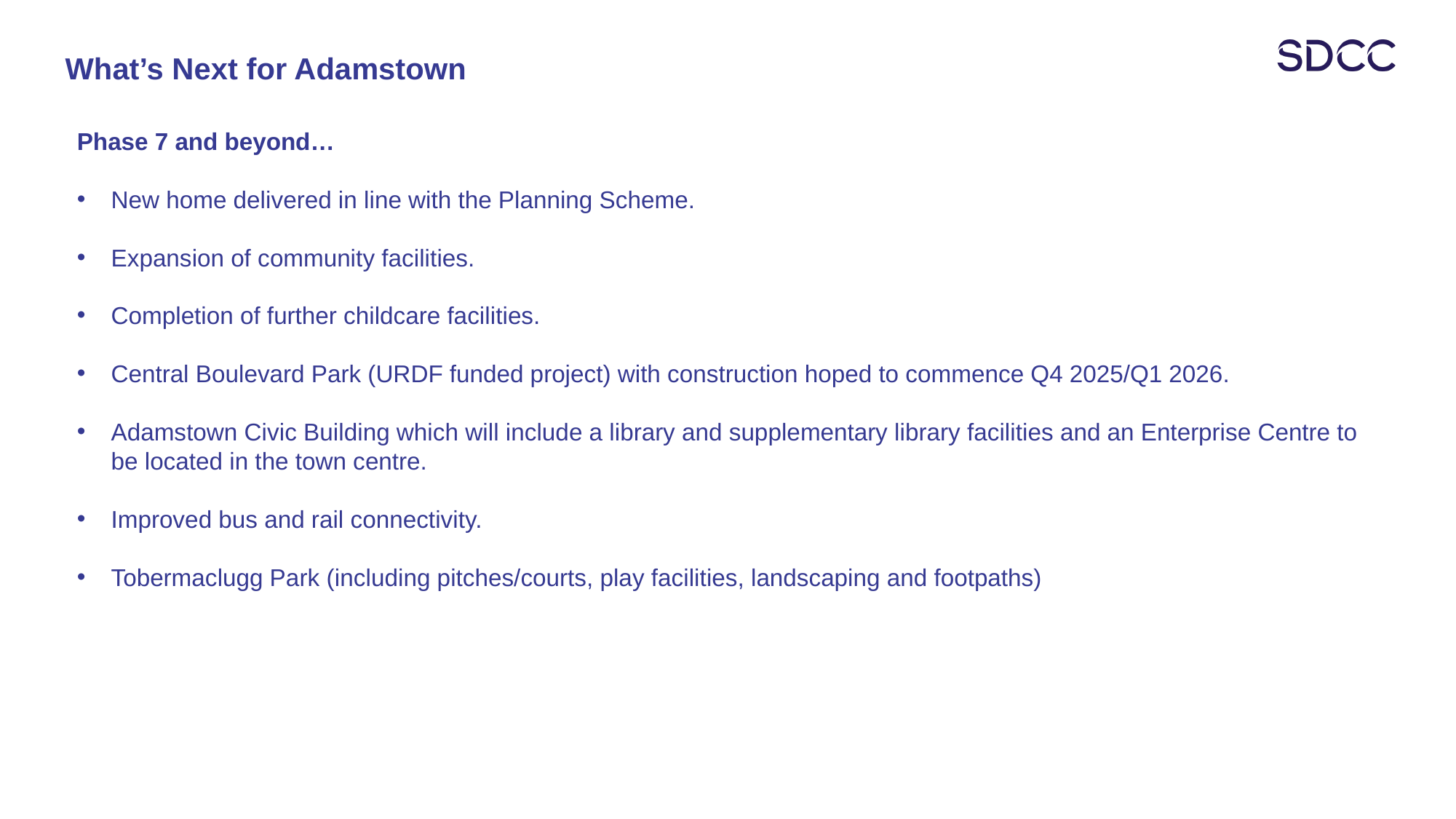

What’s Next for Adamstown

Phase 7 and beyond…

New home delivered in line with the Planning Scheme.

Expansion of community facilities.

Completion of further childcare facilities.

Central Boulevard Park (URDF funded project) with construction hoped to commence Q4 2025/Q1 2026.

Adamstown Civic Building which will include a library and supplementary library facilities and an Enterprise Centre to be located in the town centre.

Improved bus and rail connectivity.

Tobermaclugg Park (including pitches/courts, play facilities, landscaping and footpaths)